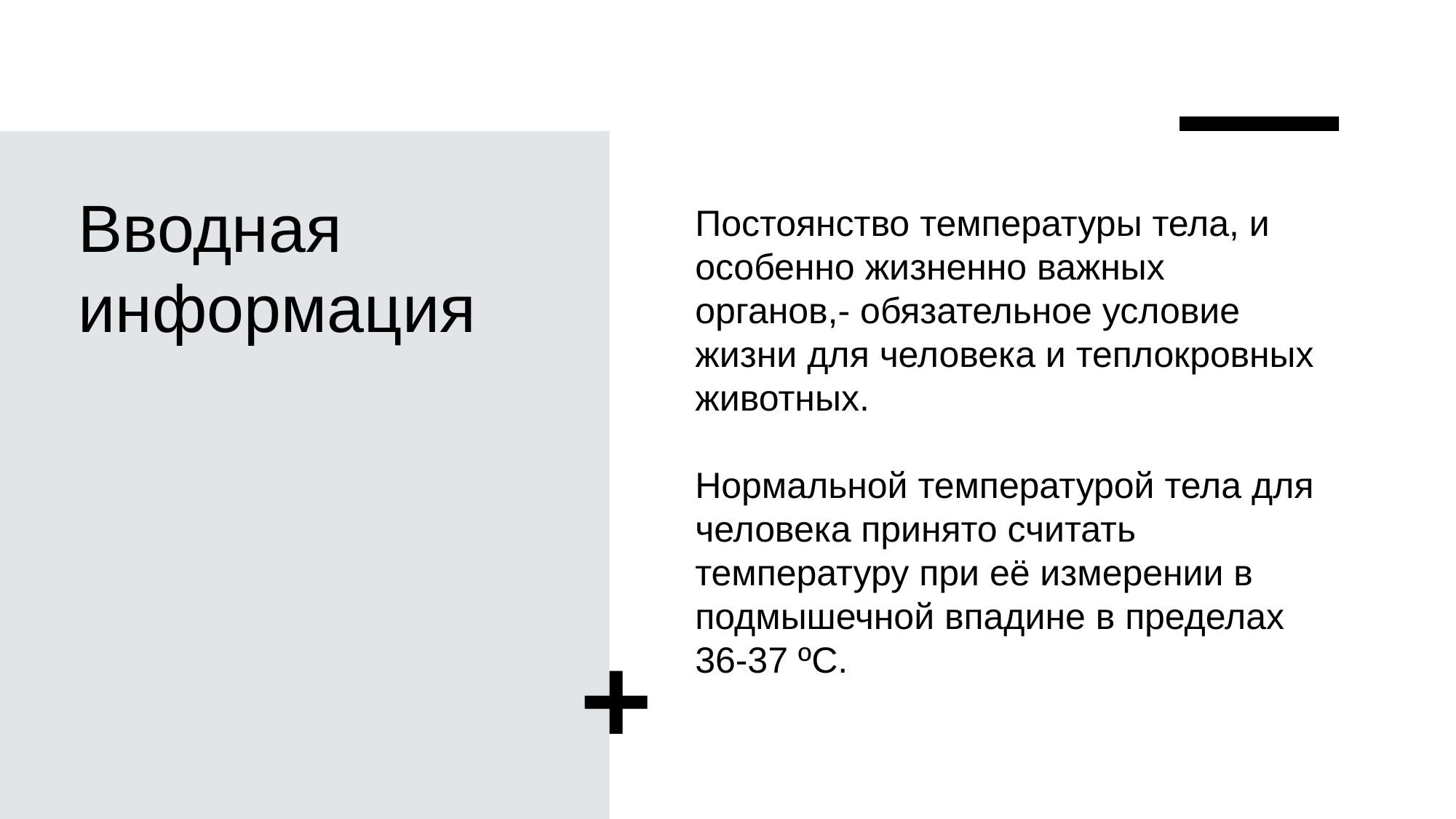

# Вводная информация
Постоянство температуры тела, и особенно жизненно важных органов,- обязательное условие жизни для человека и теплокровных животных.
Нормальной температурой тела для человека принято считать температуру при её измерении в подмышечной впадине в пределах 36-37 ºС.